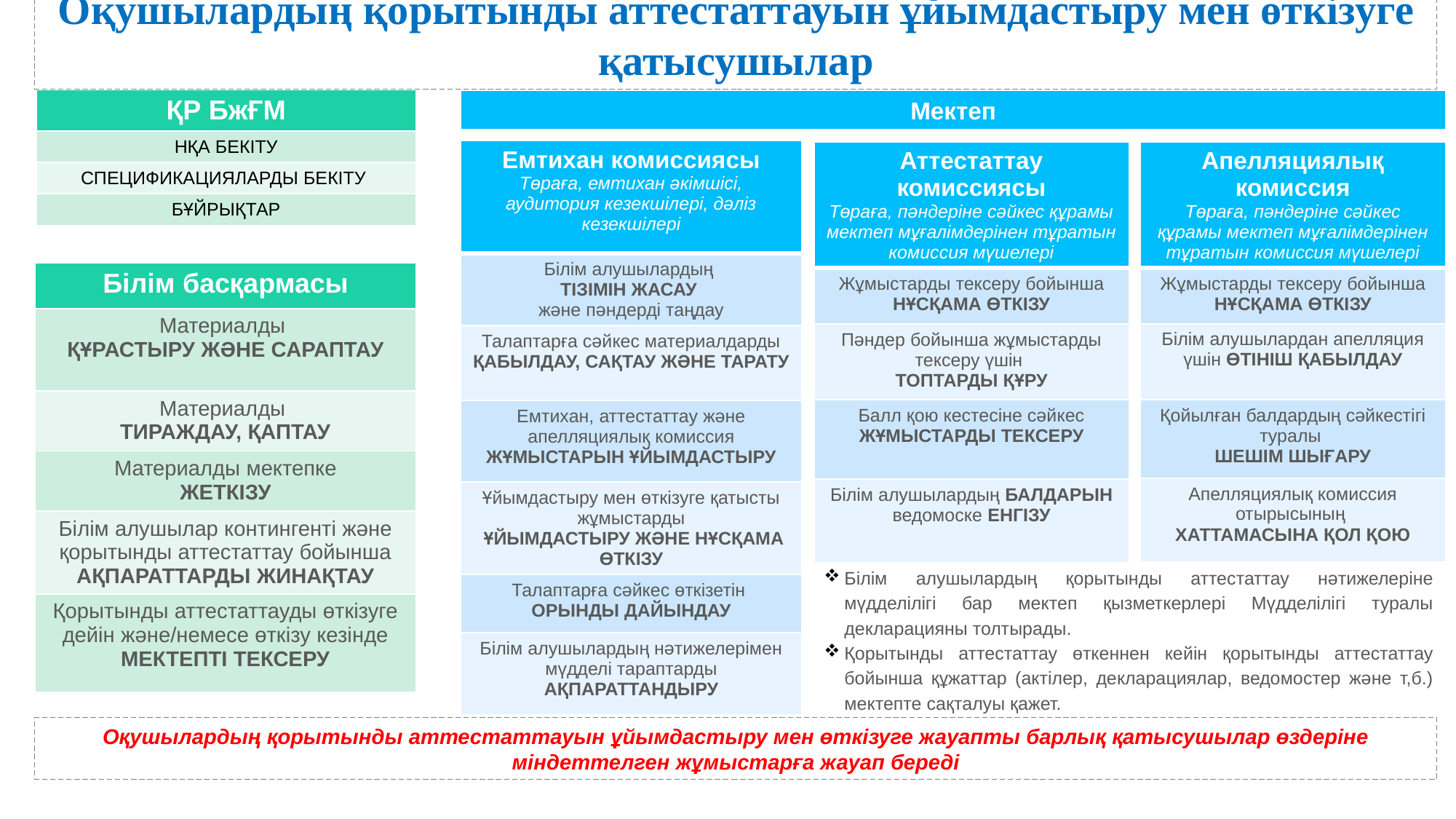

Оқушылардың қорытынды аттестаттауын ұйымдастыру мен өткізуге қатысушылар
| ҚР БжҒМ |
| --- |
| НҚА БЕКІТУ |
| СПЕЦИФИКАЦИЯЛАРДЫ БЕКІТУ |
| БҰЙРЫҚТАР |
Мектеп
| Емтихан комиссиясы Төраға, емтихан әкімшісі, аудитория кезекшілері, дәліз кезекшілері |
| --- |
| Білім алушылардың ТІЗІМІН ЖАСАУ және пәндерді таңдау |
| Талаптарға сәйкес материалдарды ҚАБЫЛДАУ, САҚТАУ ЖӘНЕ ТАРАТУ |
| Емтихан, аттестаттау және апелляциялық комиссия ЖҰМЫСТАРЫН ҰЙЫМДАСТЫРУ |
| Ұйымдастыру мен өткізуге қатысты жұмыстарды ҰЙЫМДАСТЫРУ ЖӘНЕ НҰСҚАМА ӨТКІЗУ |
| Талаптарға сәйкес өткізетін ОРЫНДЫ ДАЙЫНДАУ |
| Білім алушылардың нәтижелерімен мүдделі тараптарды АҚПАРАТТАНДЫРУ |
| Аттестаттау комиссиясы Төраға, пәндеріне сәйкес құрамы мектеп мұғалімдерінен тұратын комиссия мүшелері |
| --- |
| Жұмыстарды тексеру бойынша НҰСҚАМА ӨТКІЗУ |
| Пәндер бойынша жұмыстарды тексеру үшін ТОПТАРДЫ ҚҰРУ |
| Балл қою кестесіне сәйкес ЖҰМЫСТАРДЫ ТЕКСЕРУ |
| Білім алушылардың БАЛДАРЫН ведомоске ЕНГІЗУ |
| Апелляциялық комиссия Төраға, пәндеріне сәйкес құрамы мектеп мұғалімдерінен тұратын комиссия мүшелері |
| --- |
| Жұмыстарды тексеру бойынша НҰСҚАМА ӨТКІЗУ |
| Білім алушылардан апелляция үшін ӨТІНІШ ҚАБЫЛДАУ |
| Қойылған балдардың сәйкестігі туралы ШЕШІМ ШЫҒАРУ |
| Апелляциялық комиссия отырысының ХАТТАМАСЫНА ҚОЛ ҚОЮ |
| Білім басқармасы |
| --- |
| Материалды ҚҰРАСТЫРУ ЖӘНЕ САРАПТАУ |
| Материалды ТИРАЖДАУ, ҚАПТАУ |
| Материалды мектепке ЖЕТКІЗУ |
| Білім алушылар контингенті және қорытынды аттестаттау бойынша АҚПАРАТТАРДЫ ЖИНАҚТАУ |
| Қорытынды аттестаттауды өткізуге дейін және/немесе өткізу кезінде МЕКТЕПТІ ТЕКСЕРУ |
Білім алушылардың қорытынды аттестаттау нәтижелеріне мүдделілігі бар мектеп қызметкерлері Мүдделілігі туралы декларацияны толтырады.
Қорытынды аттестаттау өткеннен кейін қорытынды аттестаттау бойынша құжаттар (актілер, декларациялар, ведомостер және т,б.) мектепте сақталуы қажет.
Оқушылардың қорытынды аттестаттауын ұйымдастыру мен өткізуге жауапты барлық қатысушылар өздеріне міндеттелген жұмыстарға жауап береді